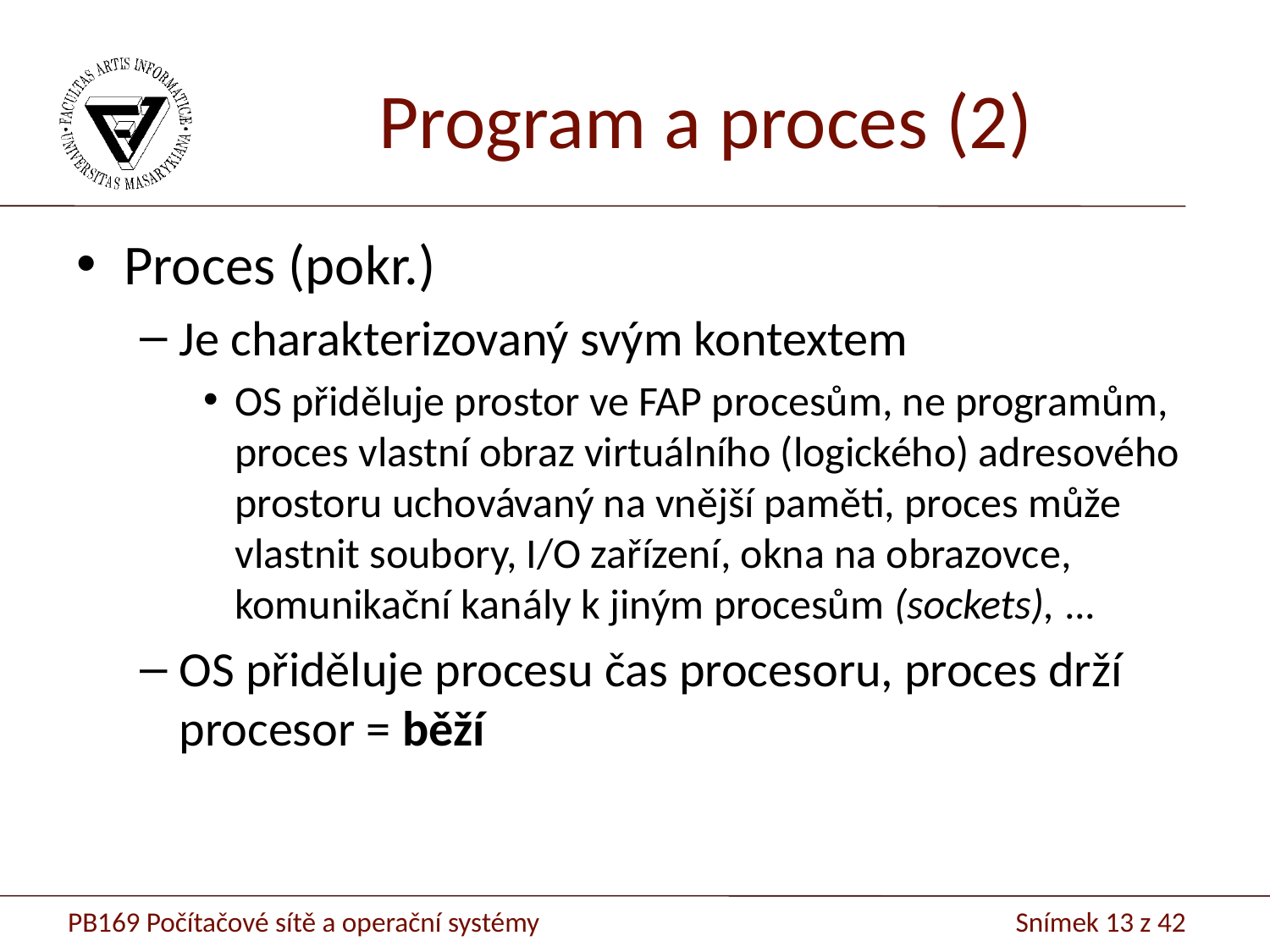

# Program a proces (2)
Proces (pokr.)
Je charakterizovaný svým kontextem
OS přiděluje prostor ve FAP procesům, ne programům, proces vlastní obraz virtuálního (logického) adresového prostoru uchovávaný na vnější paměti, proces může vlastnit soubory, I/O zařízení, okna na obrazovce, komunikační kanály k jiným procesům (sockets), ...
OS přiděluje procesu čas procesoru, proces drží procesor = běží